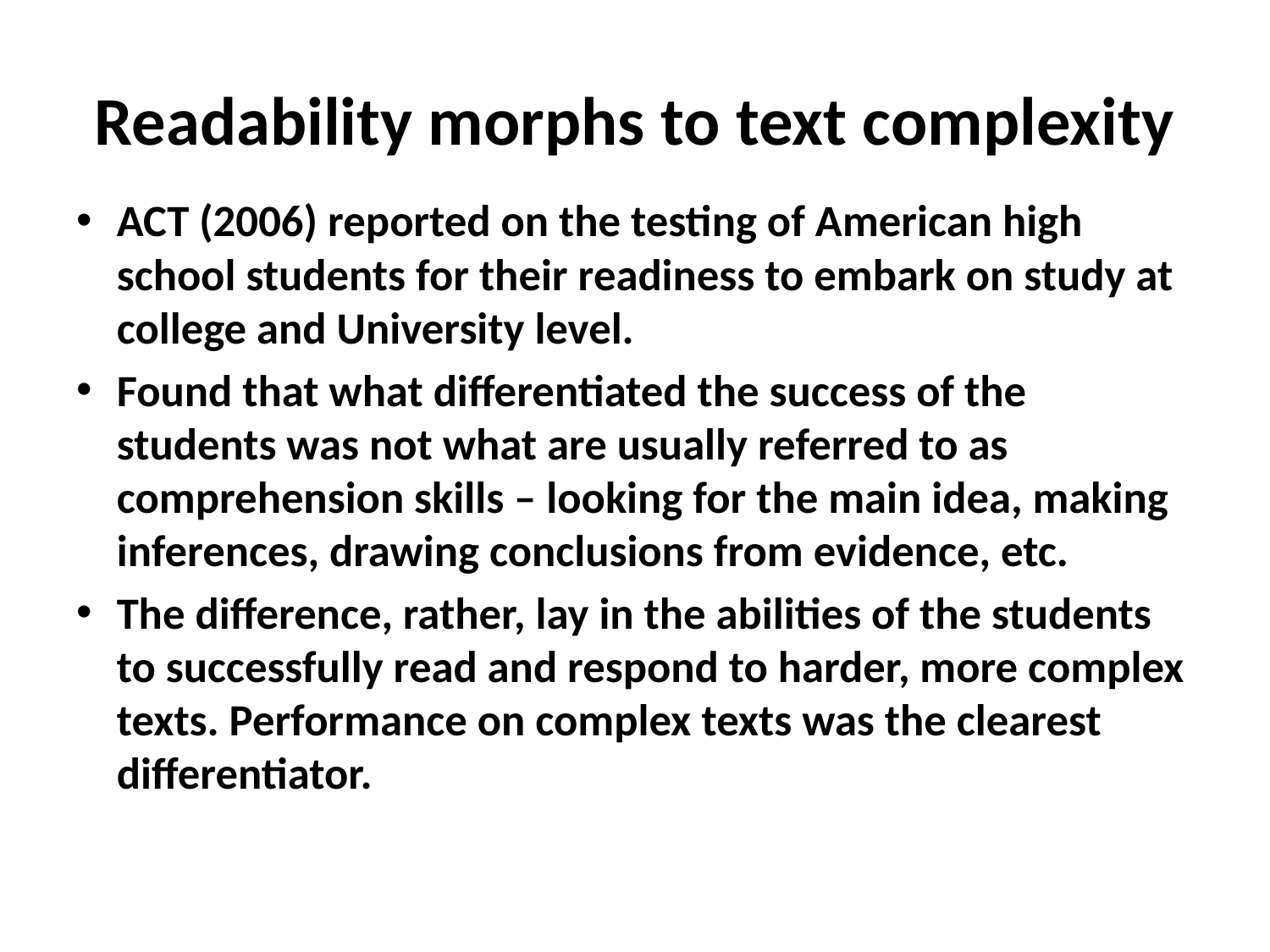

# Readability morphs to text complexity
ACT (2006) reported on the testing of American high school students for their readiness to embark on study at college and University level.
Found that what differentiated the success of the students was not what are usually referred to as comprehension skills – looking for the main idea, making inferences, drawing conclusions from evidence, etc.
The difference, rather, lay in the abilities of the students to successfully read and respond to harder, more complex texts. Performance on complex texts was the clearest differentiator.